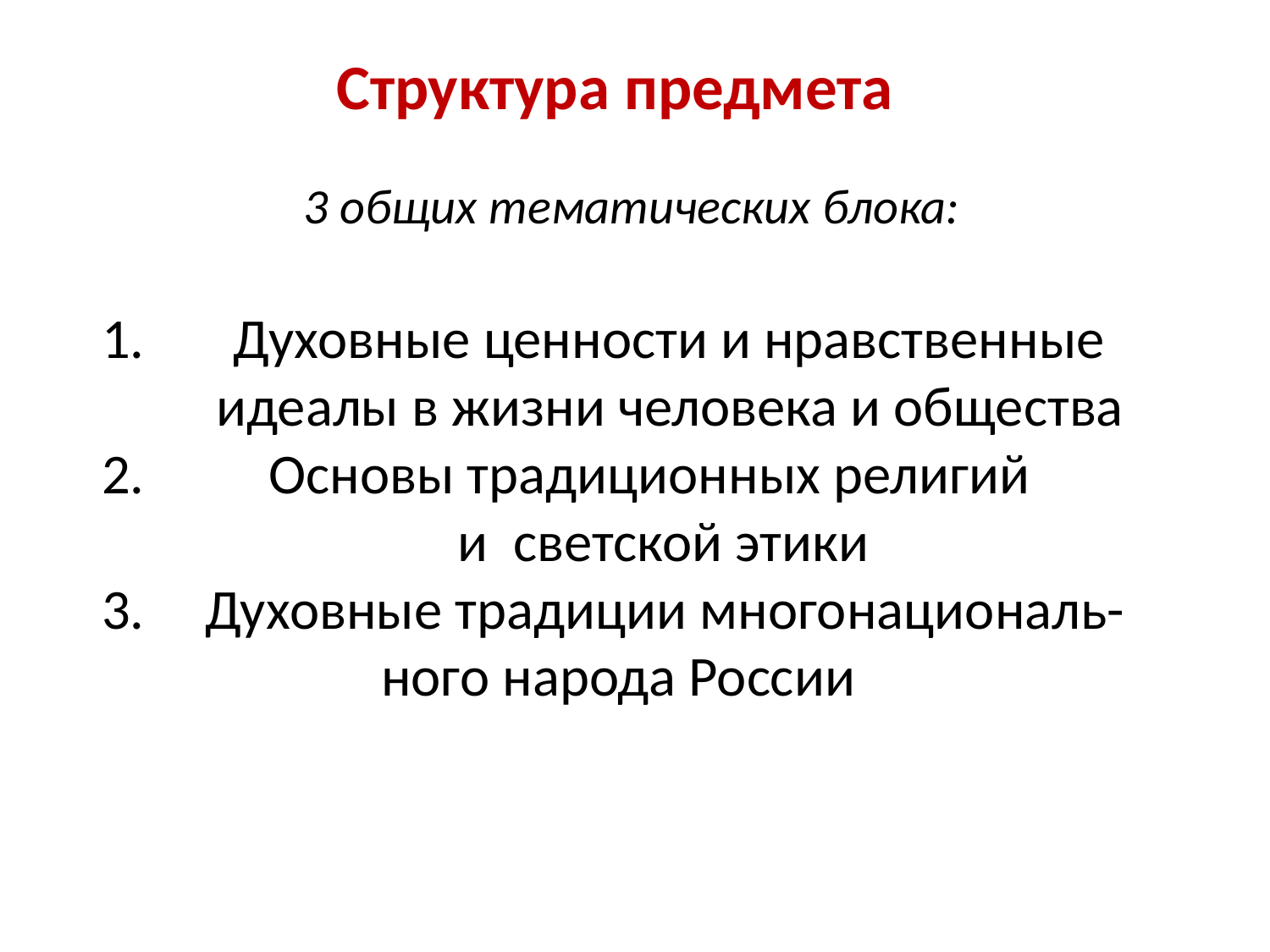

# Структура предмета
                  3 общих тематических блока:

1.       Духовные ценности и нравственные
         идеалы в жизни человека и общества
     Основы традиционных религий
                            и  светской этики
Духовные традиции многонациональ-
                      ного народа России